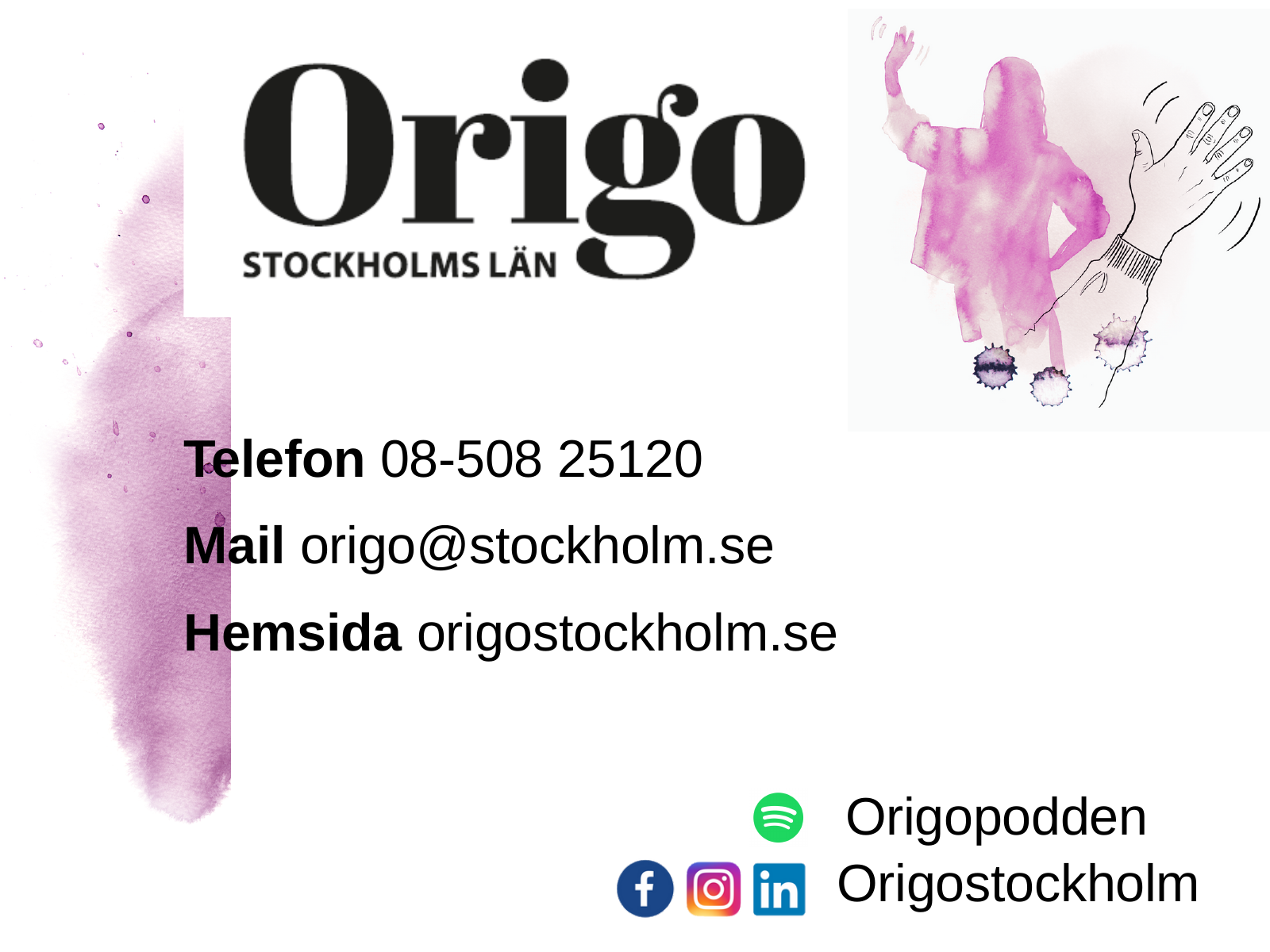

Telefon 08-508 25120
Mail origo@stockholm.se
Hemsida origostockholm.se
Origopodden

Origostockholm